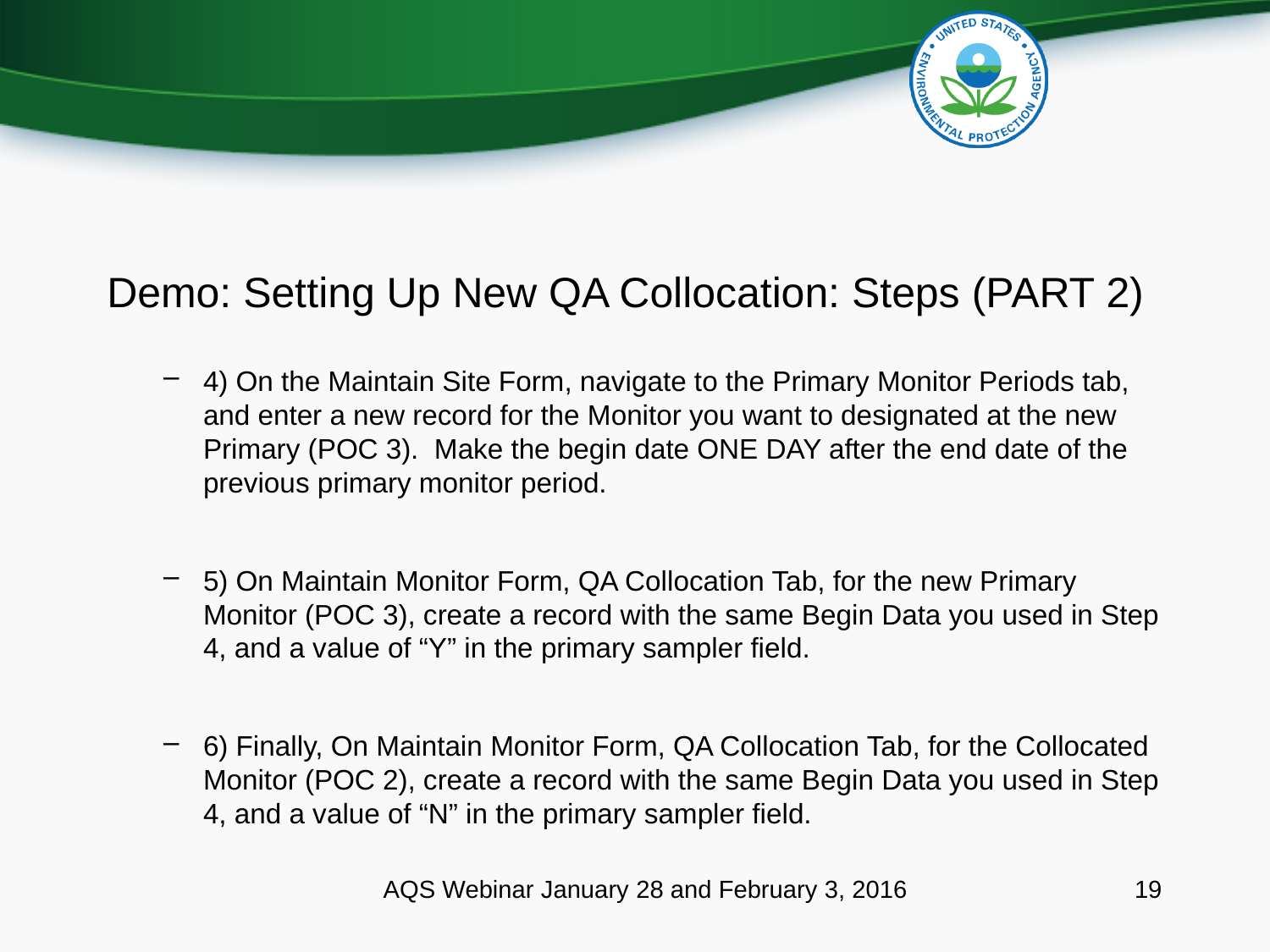

# Demo: Setting Up New QA Collocation: Steps (PART 2)
4) On the Maintain Site Form, navigate to the Primary Monitor Periods tab, and enter a new record for the Monitor you want to designated at the new Primary (POC 3).  Make the begin date ONE DAY after the end date of the previous primary monitor period.

5) On Maintain Monitor Form, QA Collocation Tab, for the new Primary Monitor (POC 3), create a record with the same Begin Data you used in Step 4, and a value of “Y” in the primary sampler field.

6) Finally, On Maintain Monitor Form, QA Collocation Tab, for the Collocated Monitor (POC 2), create a record with the same Begin Data you used in Step 4, and a value of “N” in the primary sampler field.

AQS Webinar January 28 and February 3, 2016
19